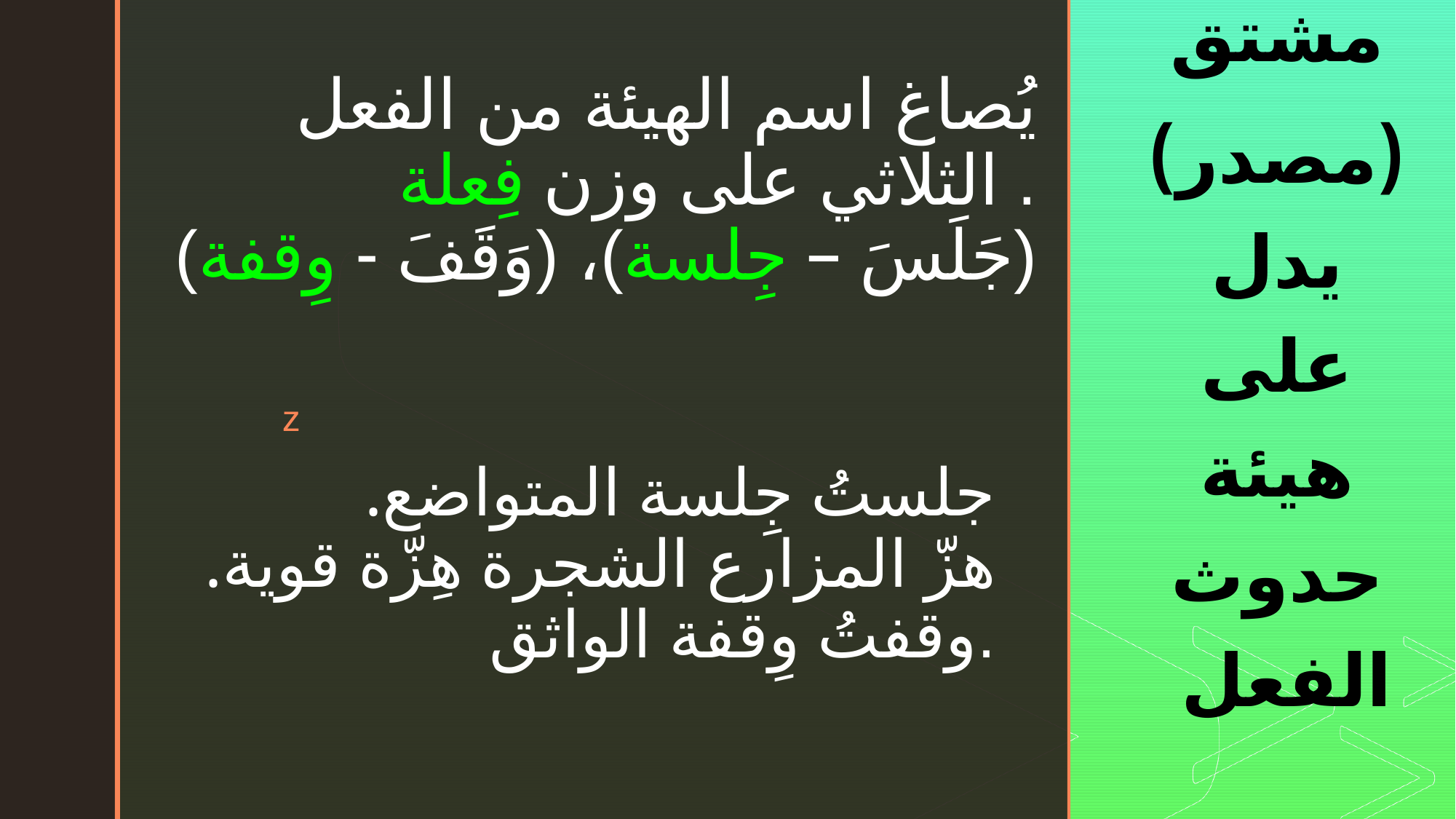

يُصاغ اسم الهيئة من الفعل الثلاثي على وزن فِعلة .
(وَقَفَ - وِقفة) ،(جَلَسَ – جِلسة)

اسم الهيئة: اسم مشتق
(مصدر) يدل على هيئة حدوث الفعل

# جلستُ جِلسة المتواضع. هزّ المزارع الشجرة هِزّة قوية. وقفتُ وِقفة الواثق.